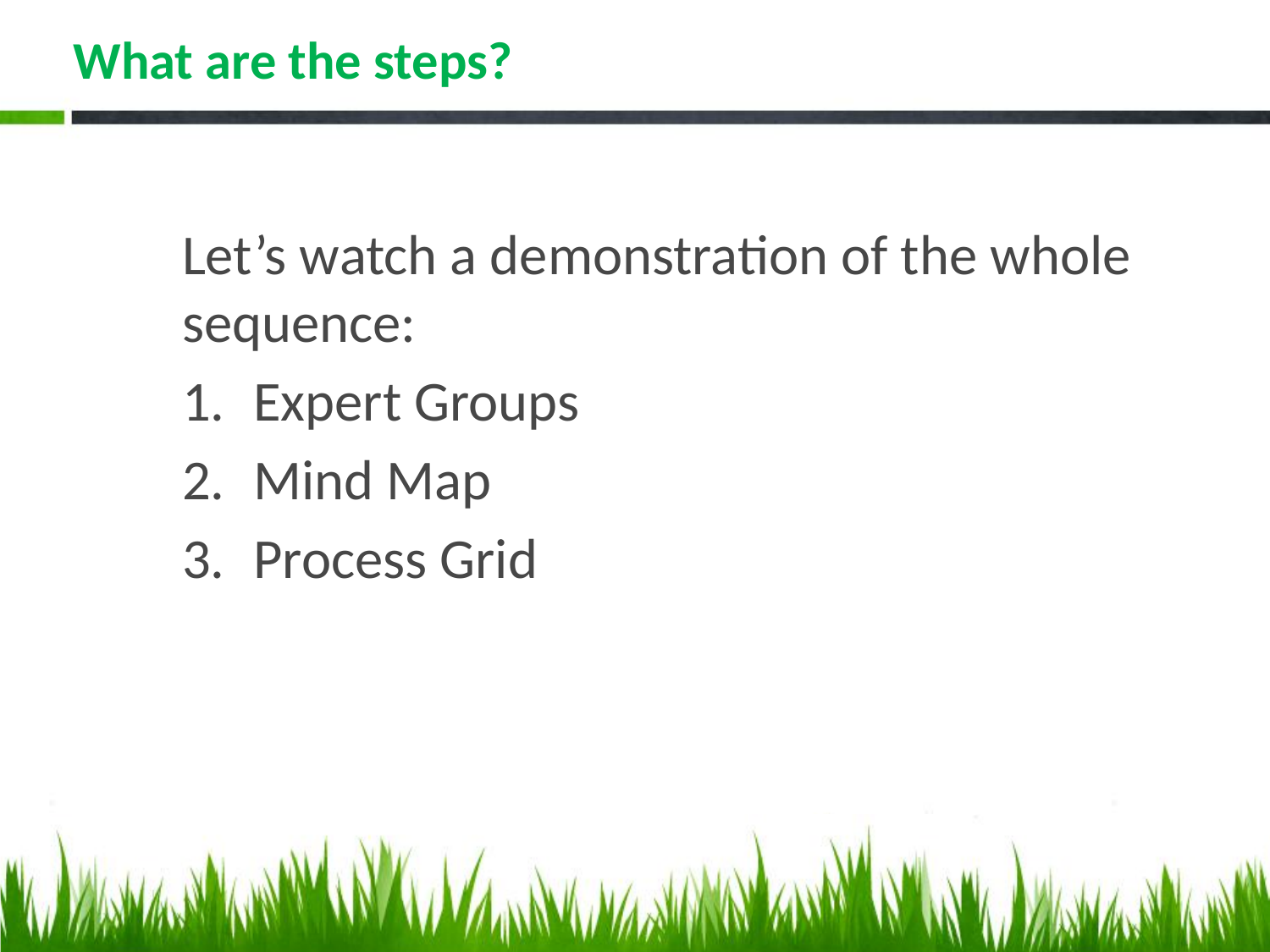

# What are the steps?
Let’s watch a demonstration of the whole sequence:
Expert Groups
Mind Map
Process Grid